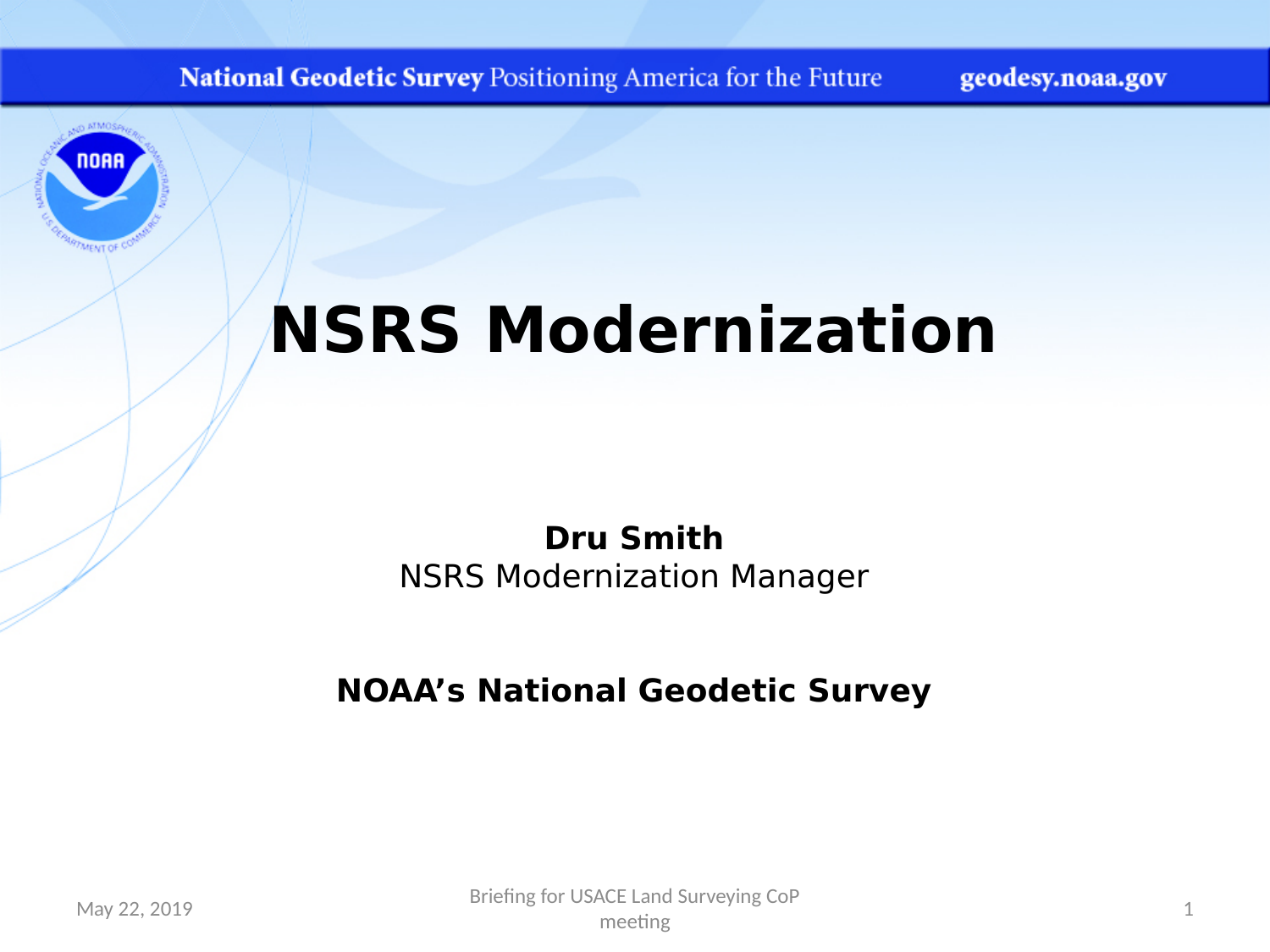

NSRS Modernization

Dru Smith
NSRS Modernization Manager

NOAA’s National Geodetic Survey
May 22, 2019
Briefing for USACE Land Surveying CoP meeting
1